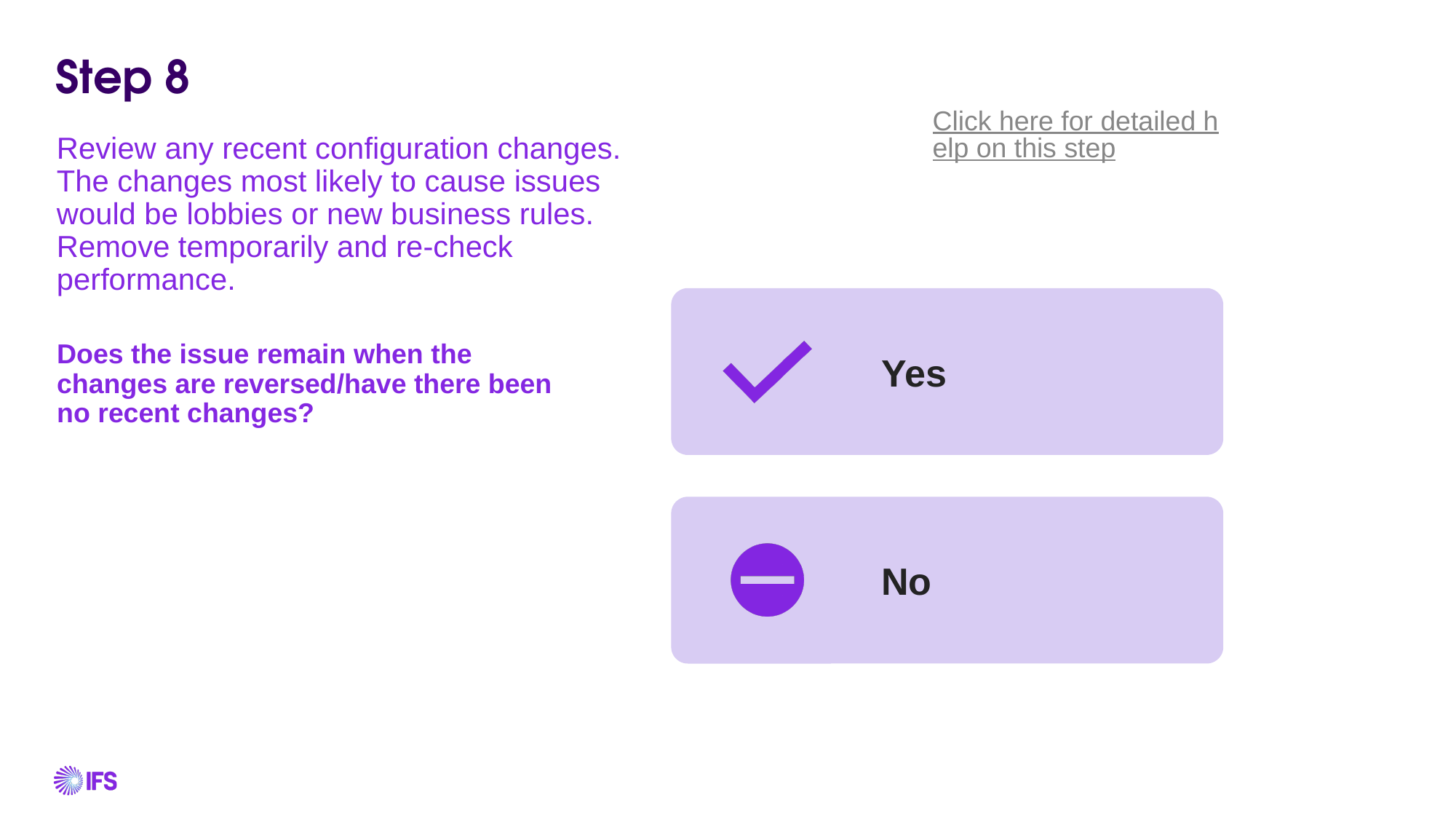

# Step 8
Click here for detailed help on this step
Review any recent configuration changes. The changes most likely to cause issues would be lobbies or new business rules. Remove temporarily and re-check performance.
Yes
No
Does the issue remain when the changes are reversed/have there been no recent changes?